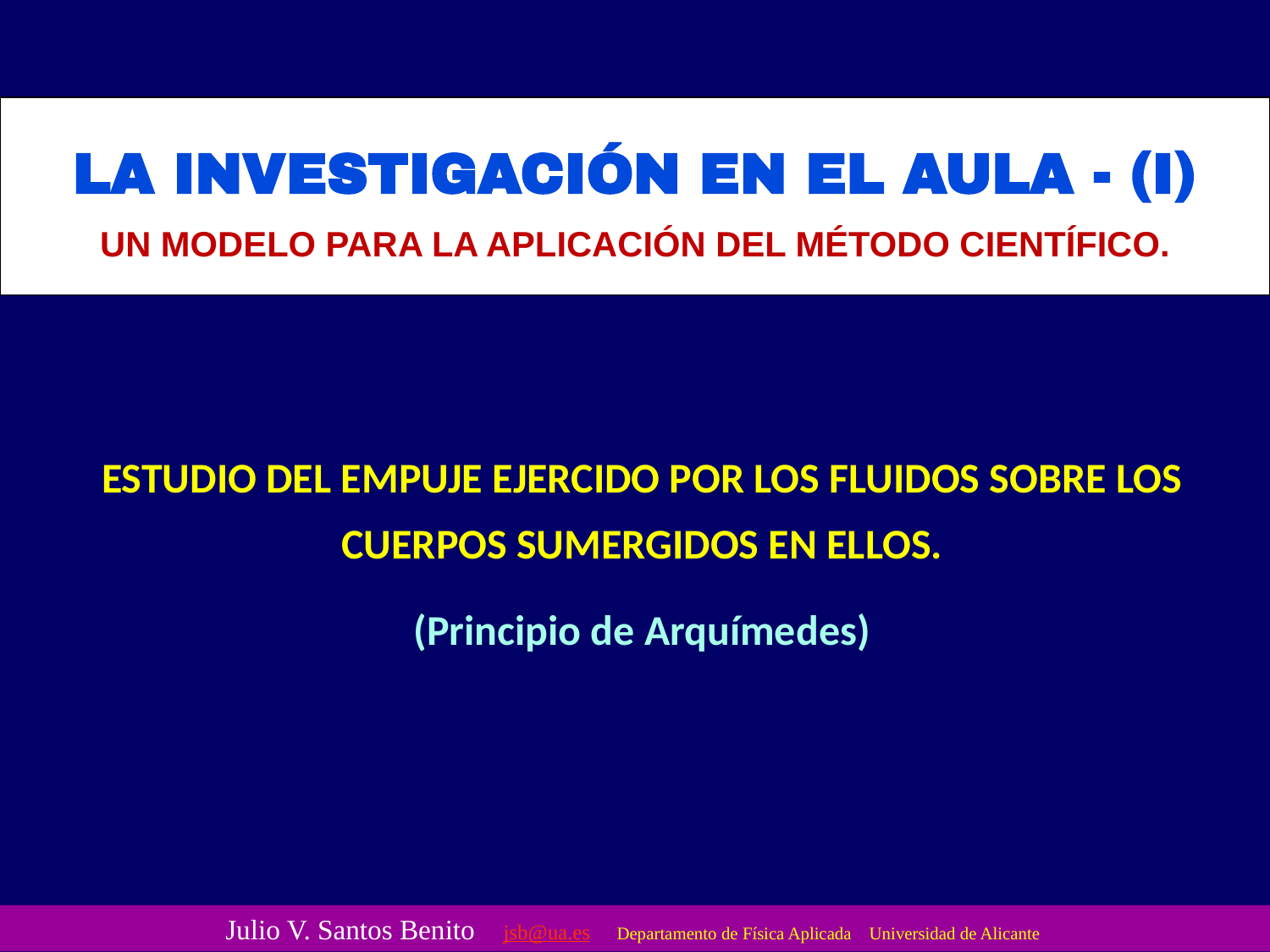

LA INVESTIGACIÓN EN EL AULA - (I)
UN MODELO PARA LA APLICACIÓN DEL MÉTODO CIENTÍFICO.
ESTUDIO DEL EMPUJE EJERCIDO POR LOS FLUIDOS SOBRE LOS CUERPOS SUMERGIDOS EN ELLOS.
(Principio de Arquímedes)
Julio V. Santos Benito    jsb@ua.es     Departamento de Física Aplicada    Universidad de Alicante